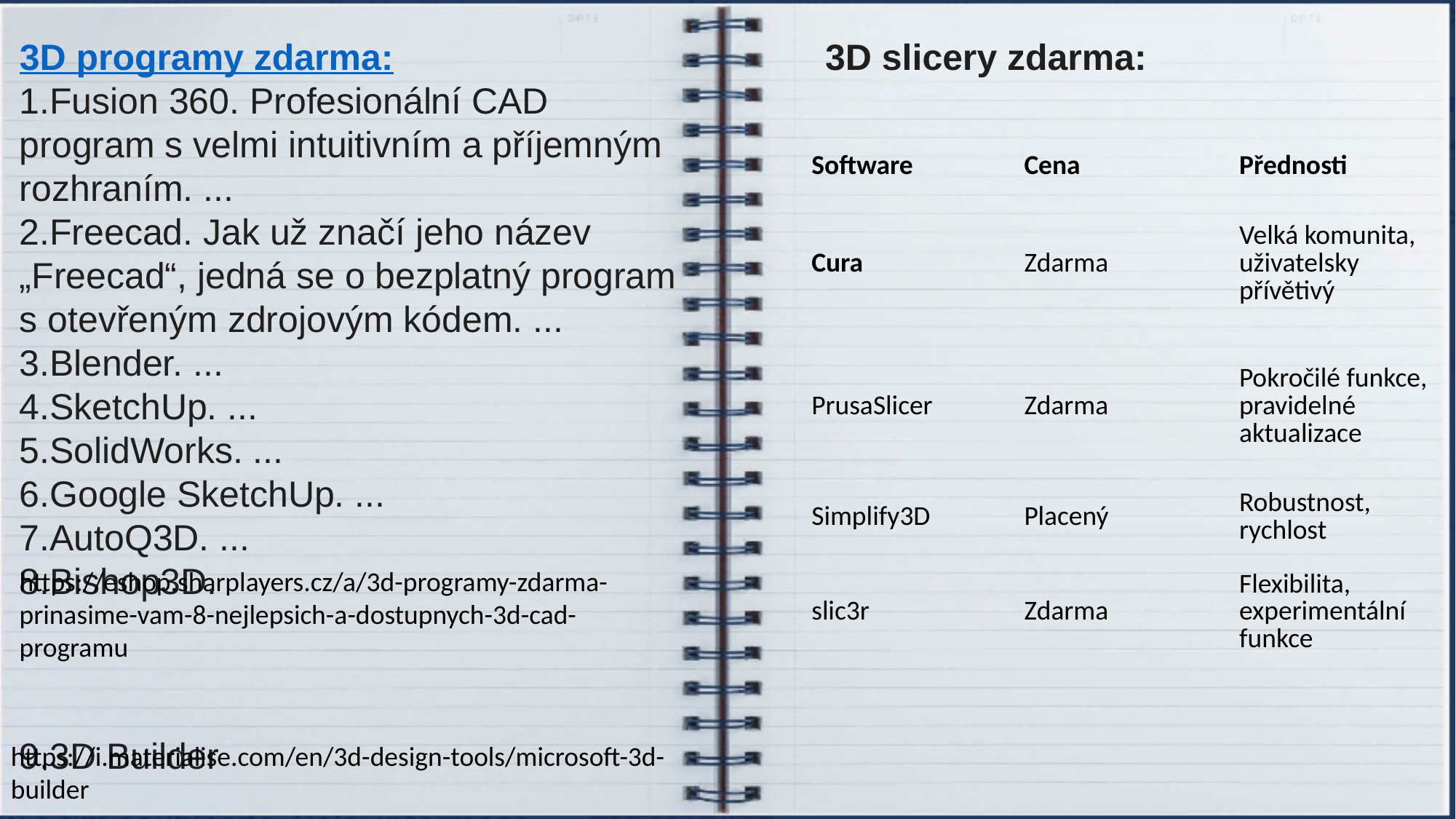

3D programy zdarma:
Fusion 360. Profesionální CAD program s velmi intuitivním a příjemným rozhraním. ...
Freecad. Jak už značí jeho název „Freecad“, jedná se o bezplatný program s otevřeným zdrojovým kódem. ...
Blender. ...
SketchUp. ...
SolidWorks. ...
Google SketchUp. ...
AutoQ3D. ...
Bishop3D.

3D Builder

3D slicery zdarma:

| Software | Cena | Přednosti |
| --- | --- | --- |
| Cura | Zdarma | Velká komunita, uživatelsky přívětivý |
| PrusaSlicer | Zdarma | Pokročilé funkce, pravidelné aktualizace |
| Simplify3D | Placený | Robustnost, rychlost |
| slic3r | Zdarma | Flexibilita, experimentální funkce |

https://eshop.sharplayers.cz/a/3d-programy-zdarma-prinasime-vam-8-nejlepsich-a-dostupnych-3d-cad-programu
https://i.materialise.com/en/3d-design-tools/microsoft-3d-builder